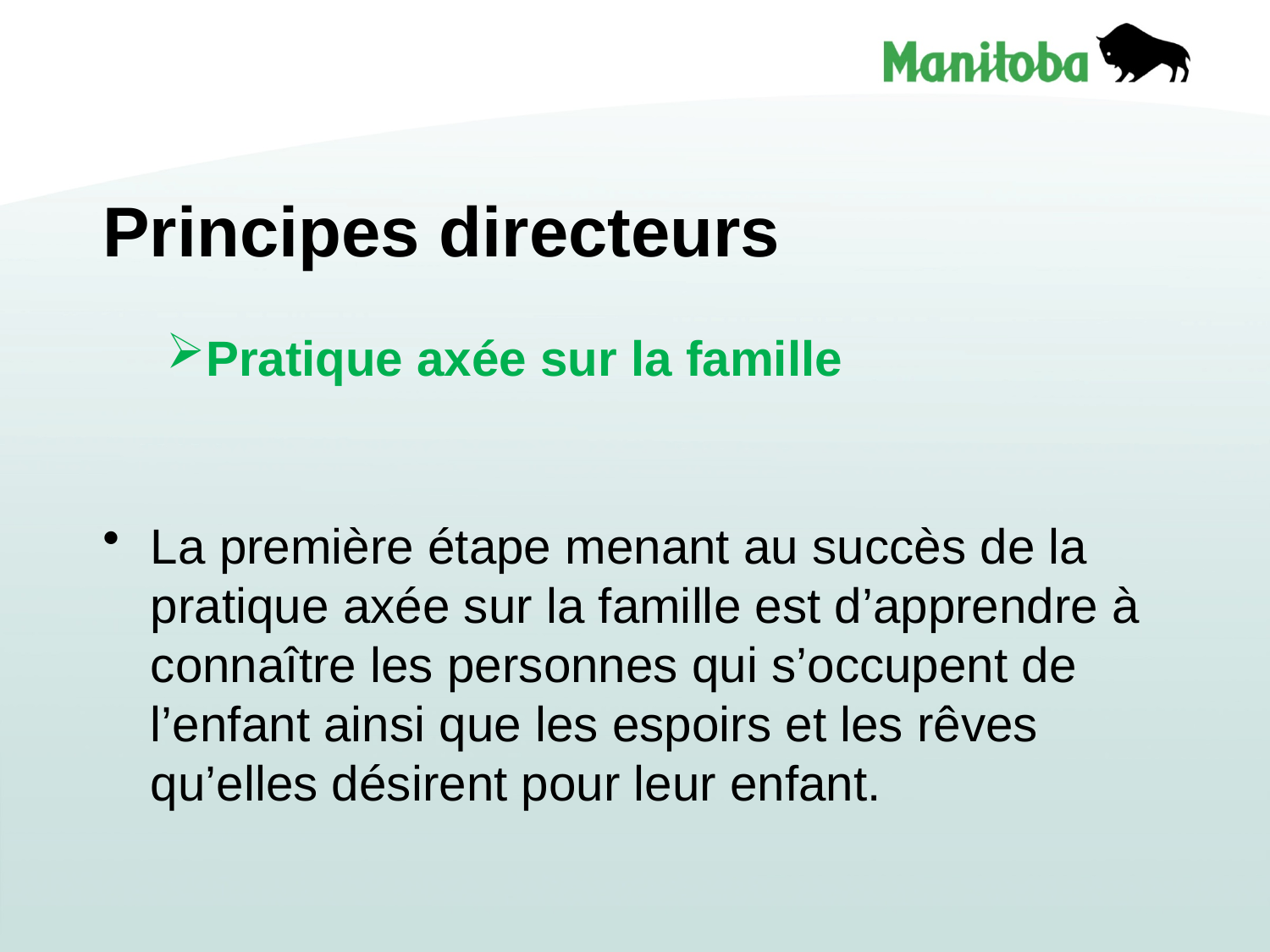

# Principes directeurs
Pratique axée sur la famille

La première étape menant au succès de la pratique axée sur la famille est d’apprendre à connaître les personnes qui s’occupent de l’enfant ainsi que les espoirs et les rêves qu’elles désirent pour leur enfant.